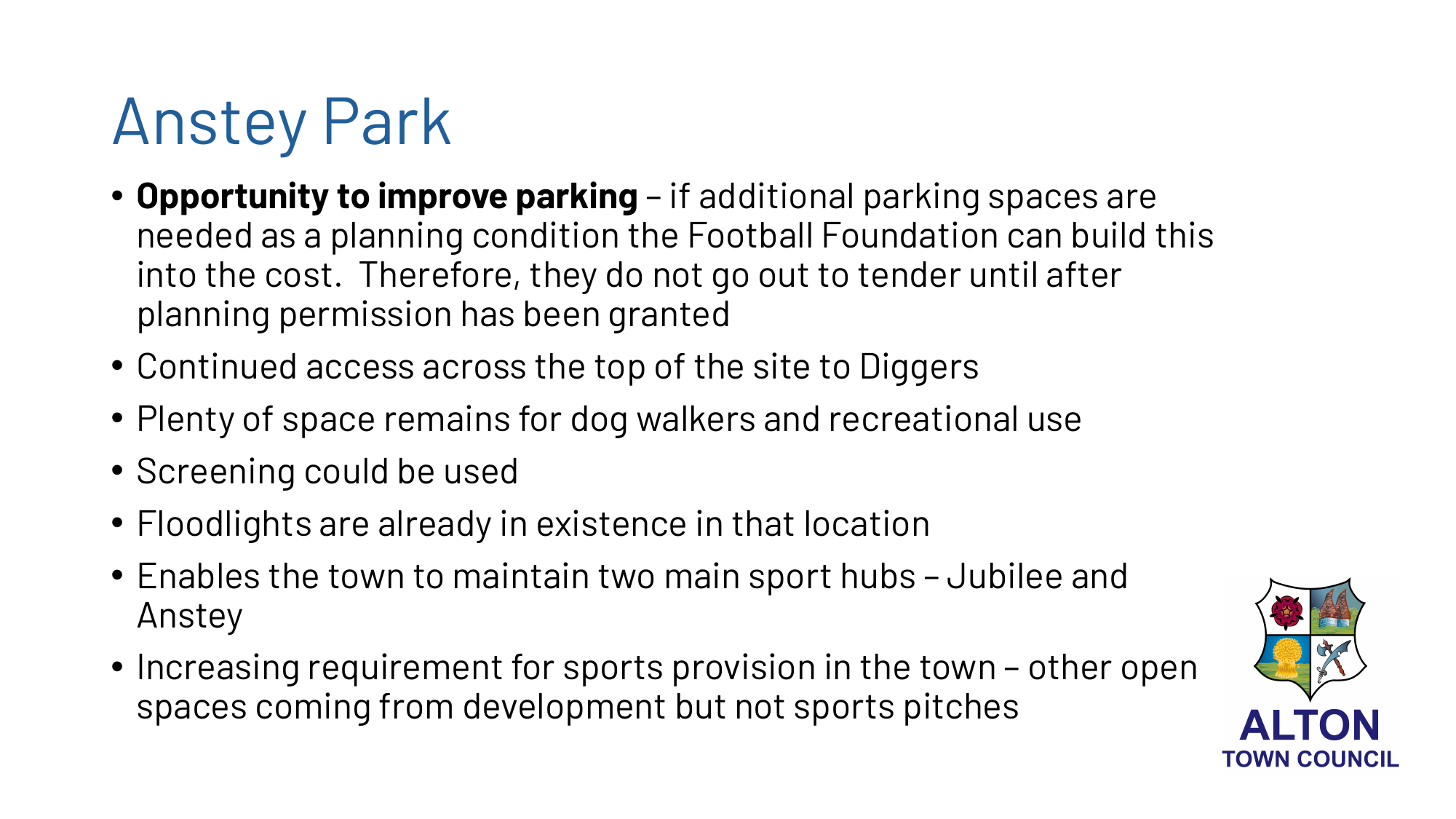

# Anstey Park
Opportunity to improve parking – if additional parking spaces are needed as a planning condition the Football Foundation can build this into the cost.  Therefore, they do not go out to tender until after planning permission has been granted
Continued access across the top of the site to Diggers
Plenty of space remains for dog walkers and recreational use
Screening could be used
Floodlights are already in existence in that location
Enables the town to maintain two main sport hubs – Jubilee and Anstey
Increasing requirement for sports provision in the town – other open spaces coming from development but not sports pitches